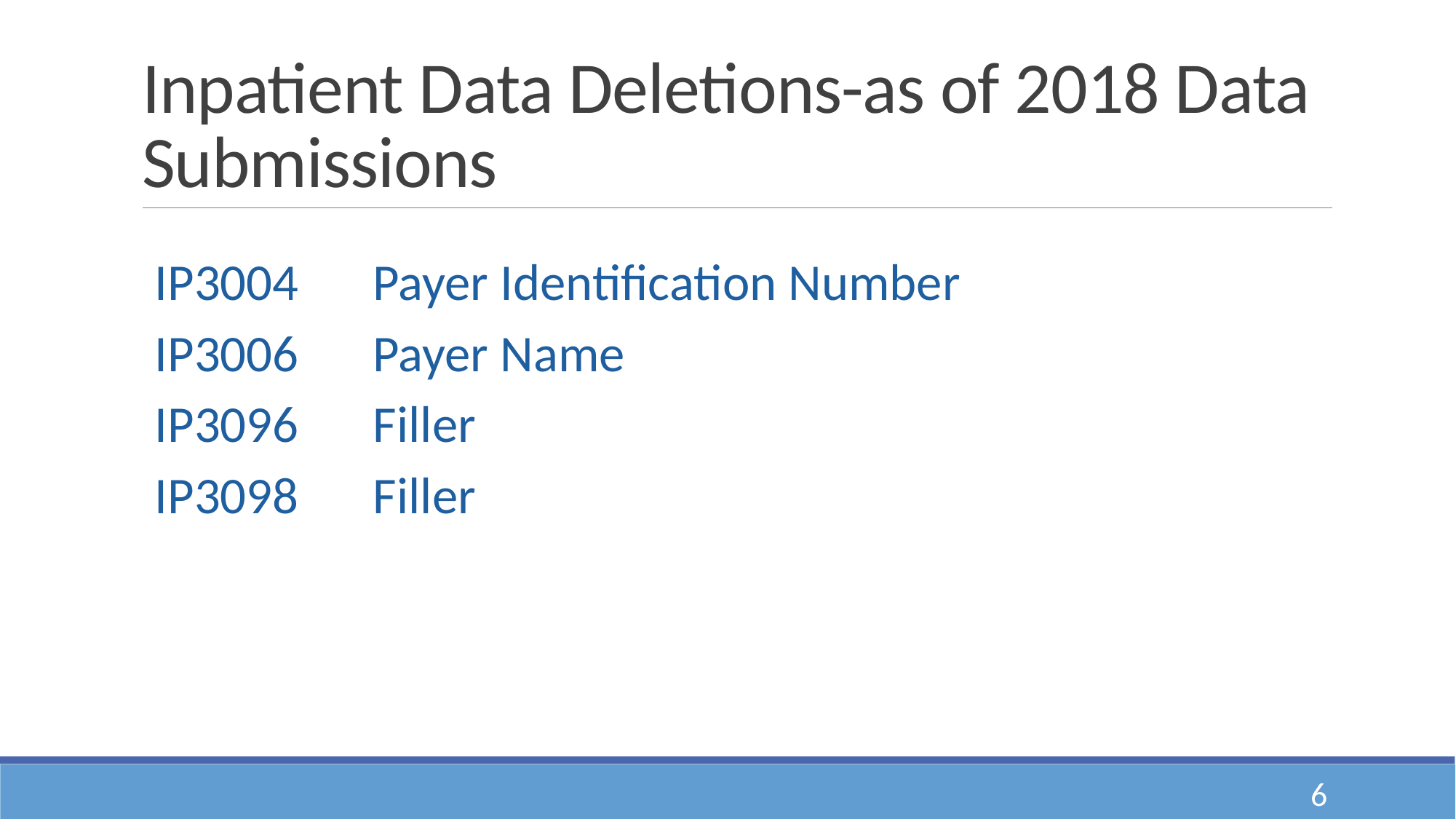

# Inpatient Data Deletions-as of 2018 Data Submissions
IP3004	Payer Identification Number
IP3006	Payer Name
IP3096	Filler
IP3098	Filler

6